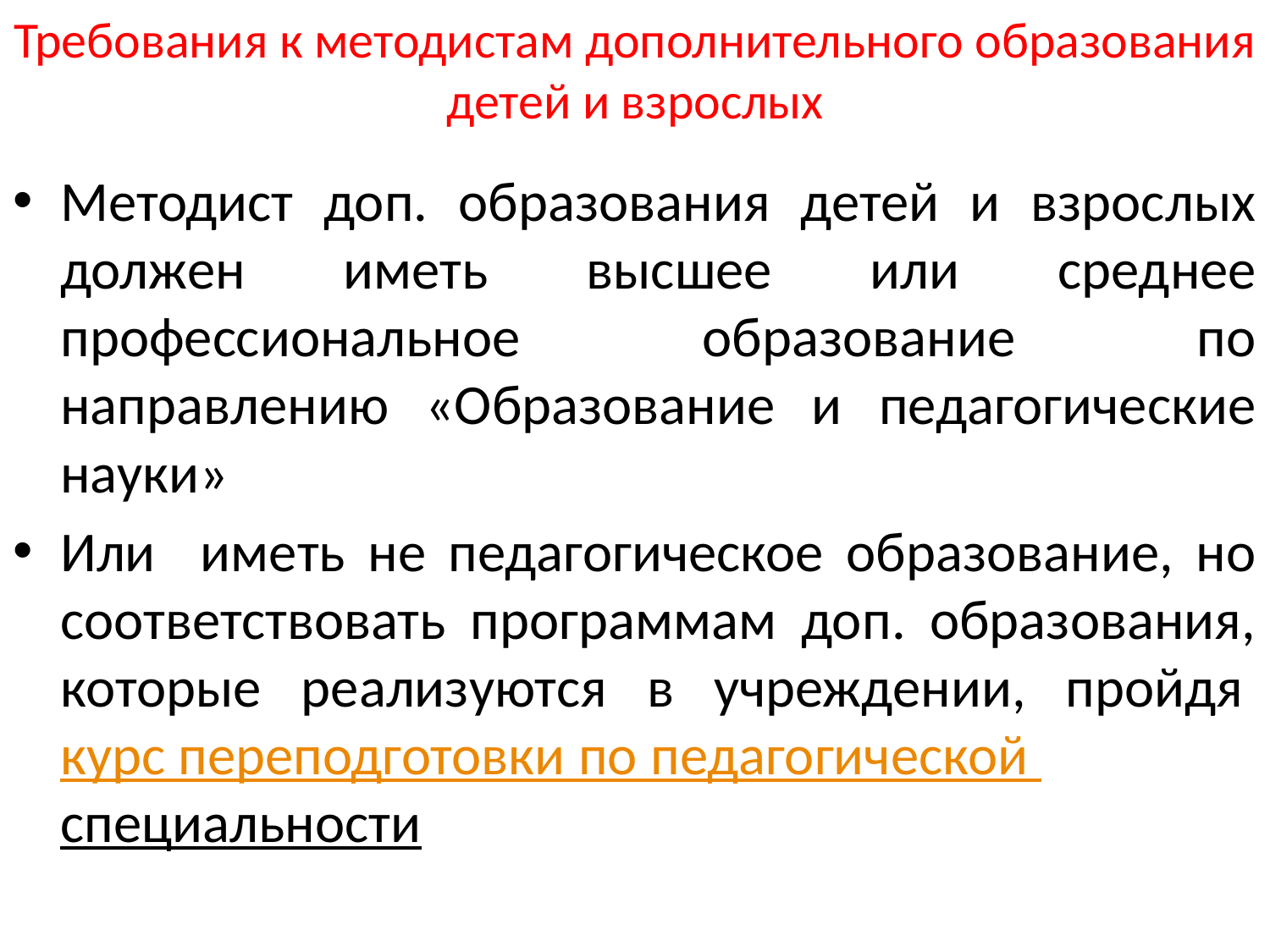

# Требования к методистам дополнительного образования детей и взрослых
Методист доп. образования детей и взрослых должен иметь высшее или среднее профессиональное образование по направлению «Образование и педагогические науки»
Или  иметь не педагогическое образование, но соответствовать программам доп. образования, которые реализуются в учреждении, пройдя курс переподготовки по педагогической специальности